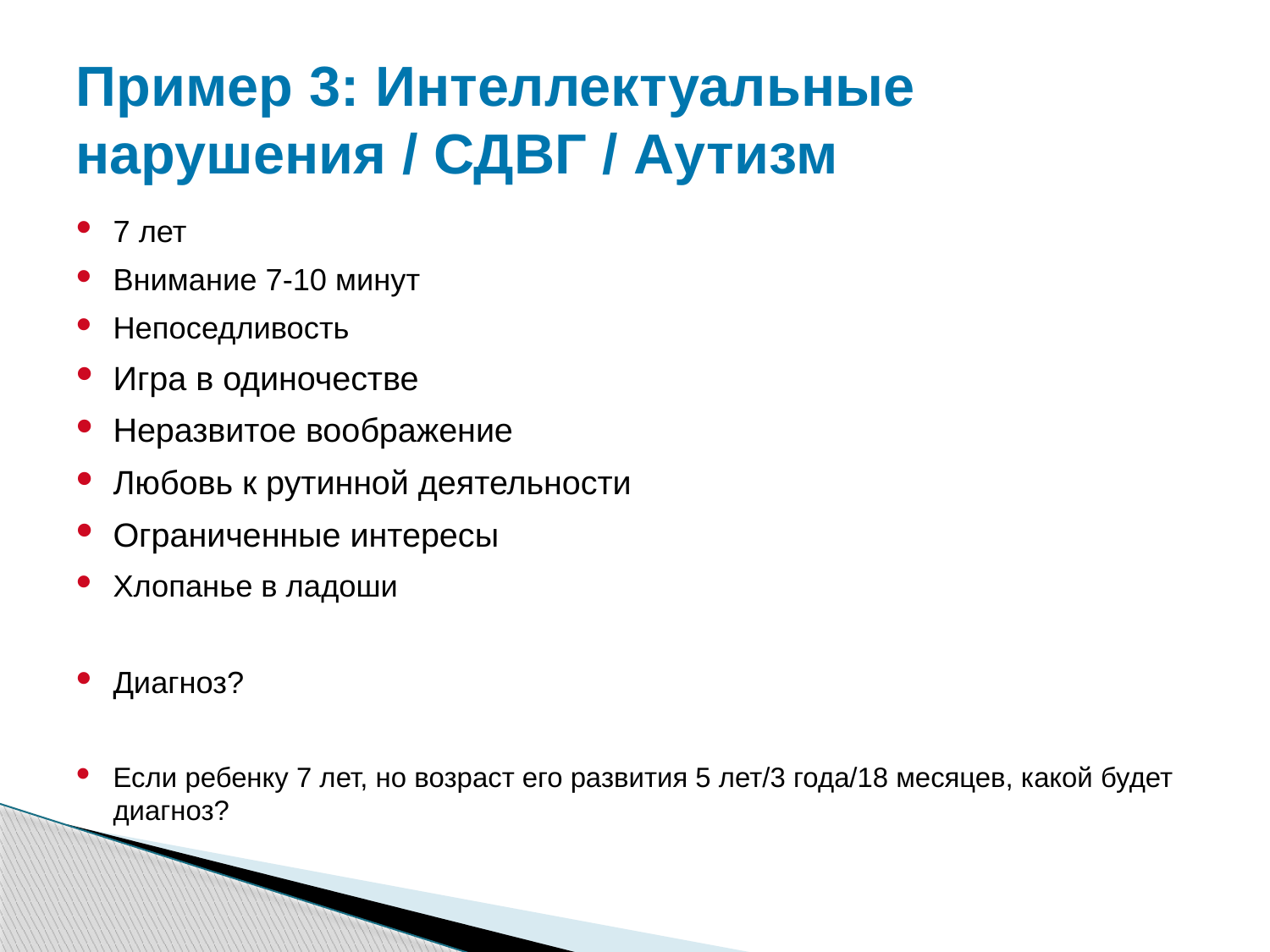

# Пример 3: Интеллектуальные нарушения / СДВГ / Аутизм
7 лет
Внимание 7-10 минут
Непоседливость
Игра в одиночестве
Неразвитое воображение
Любовь к рутинной деятельности
Ограниченные интересы
Хлопанье в ладоши

Диагноз?

Если ребенку 7 лет, но возраст его развития 5 лет/3 года/18 месяцев, какой будет диагноз?